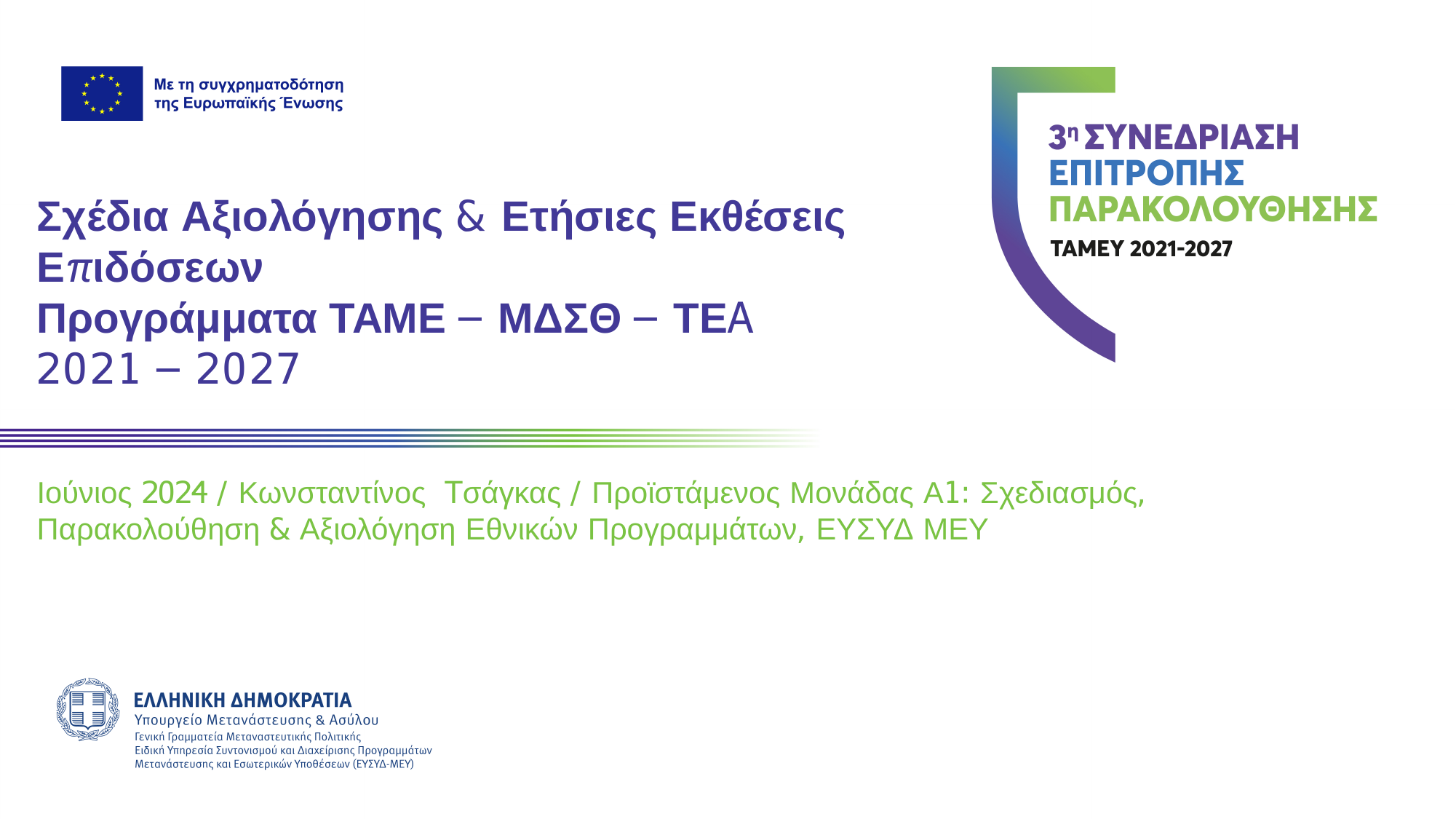

Σχέδια Αξιολόγησης & Ετήσιες Εκθέσεις Επιδόσεων
Προγράμματα ΤΑΜΕ – ΜΔΣΘ – ΤΕA
2021 – 2027

Ιούνιος 2024 / Κωνσταντίνος  Tσάγκας / Προϊστάμενος Μονάδας Α1: Σχεδιασμός, Παρακολούθηση & Αξιολόγηση Εθνικών Προγραμμάτων, ΕΥΣΥΔ ΜΕΥ